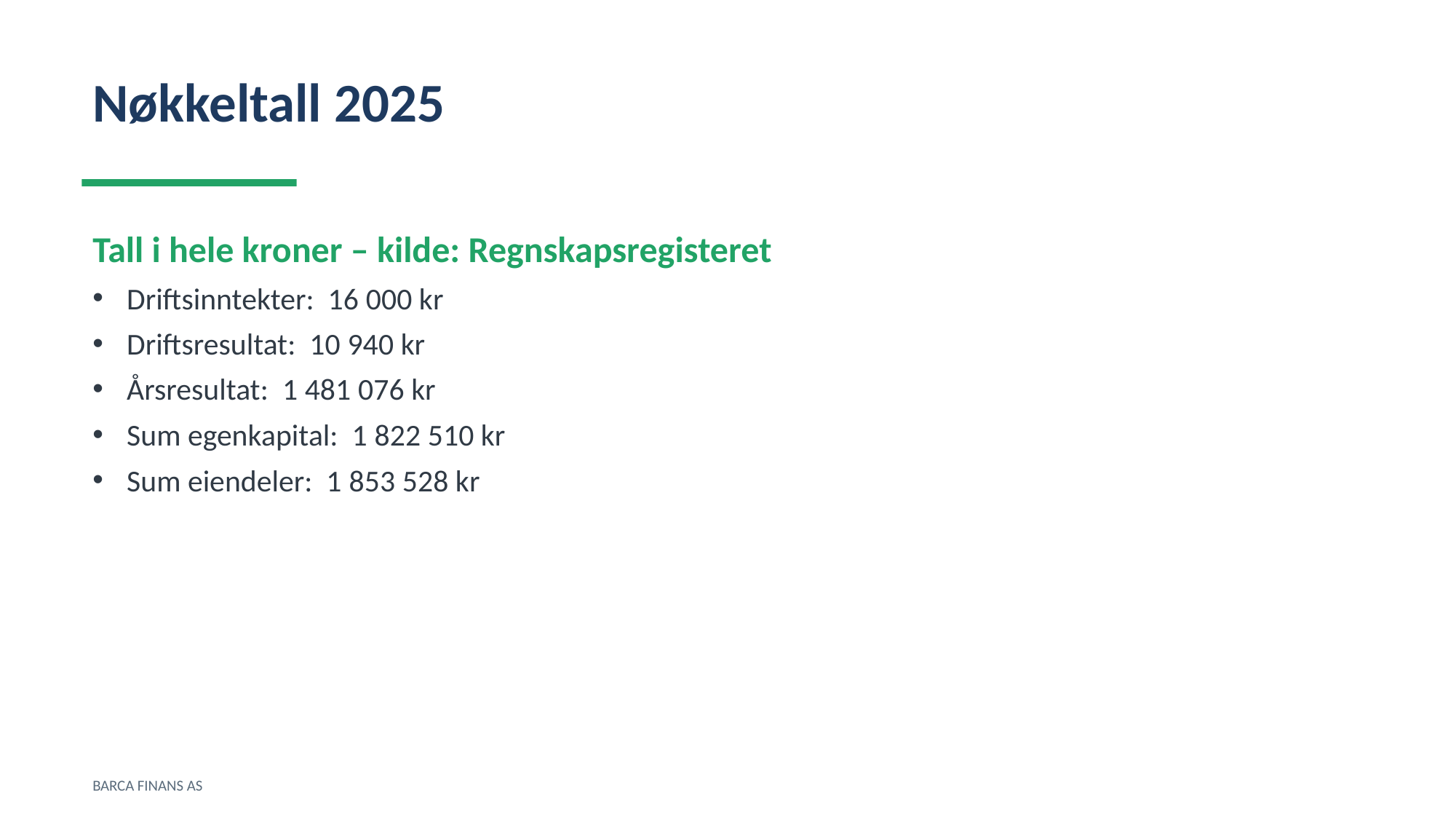

Nøkkeltall 2025

Tall i hele kroner – kilde: Regnskapsregisteret
Driftsinntekter:  16 000 kr
Driftsresultat:  10 940 kr
Årsresultat:  1 481 076 kr
Sum egenkapital:  1 822 510 kr
Sum eiendeler:  1 853 528 kr
BARCA FINANS AS